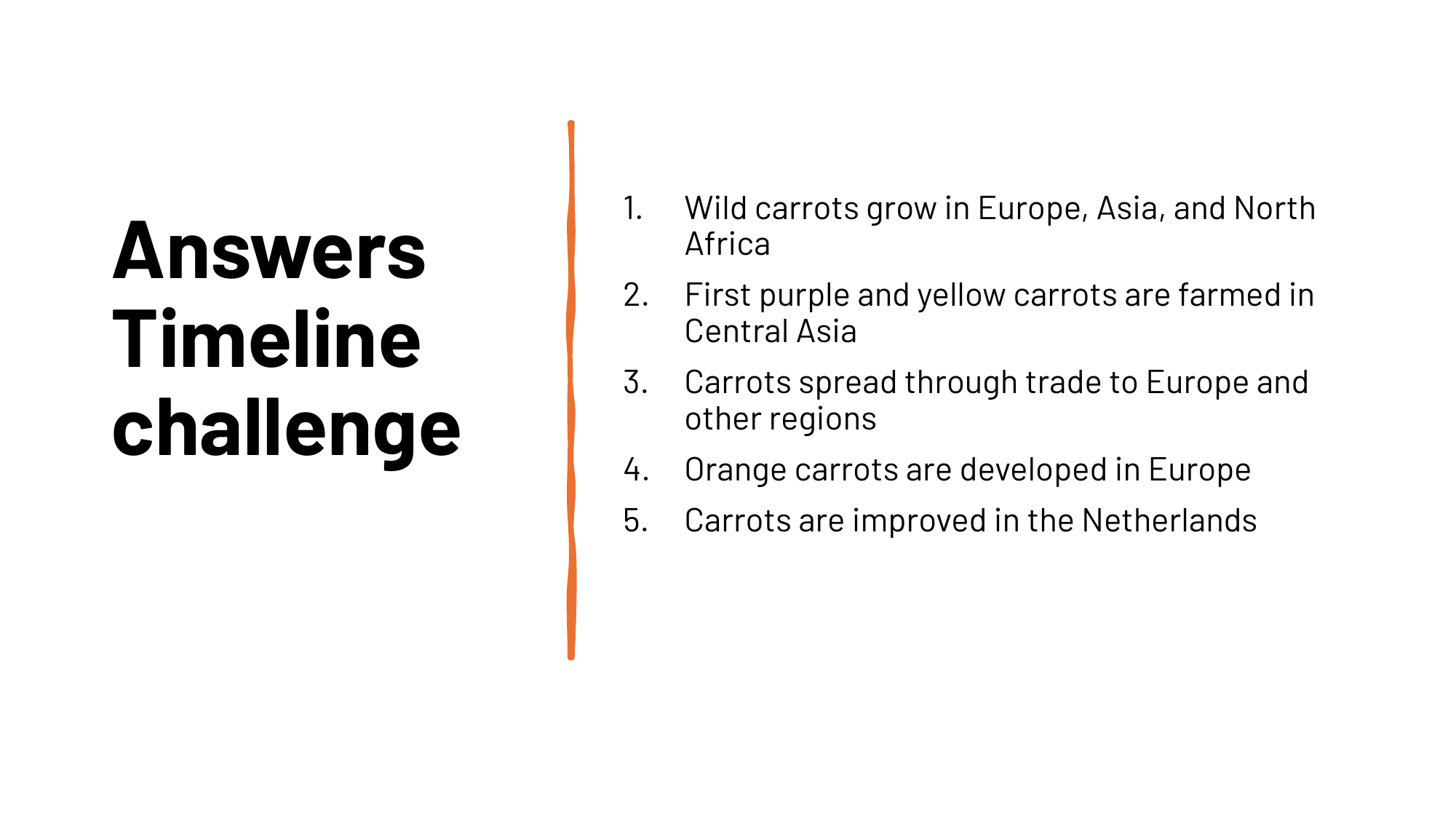

# Answers Timeline challenge
Wild carrots grow in Europe, Asia, and North Africa
First purple and yellow carrots are farmed in Central Asia
Carrots spread through trade to Europe and other regions
Orange carrots are developed in Europe
Carrots are improved in the Netherlands